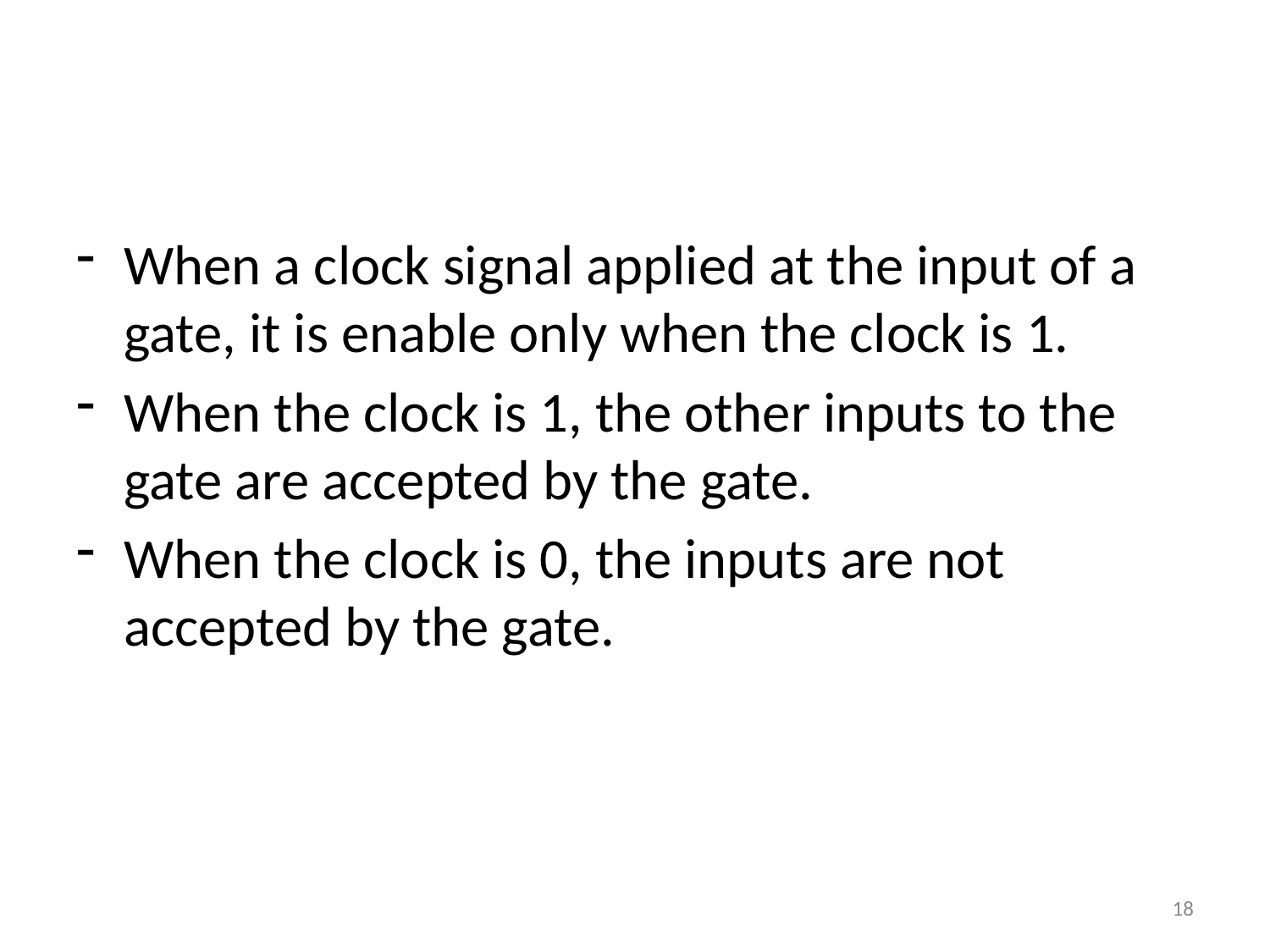

#
When a clock signal applied at the input of a gate, it is enable only when the clock is 1.
When the clock is 1, the other inputs to the gate are accepted by the gate.
When the clock is 0, the inputs are not accepted by the gate.
18